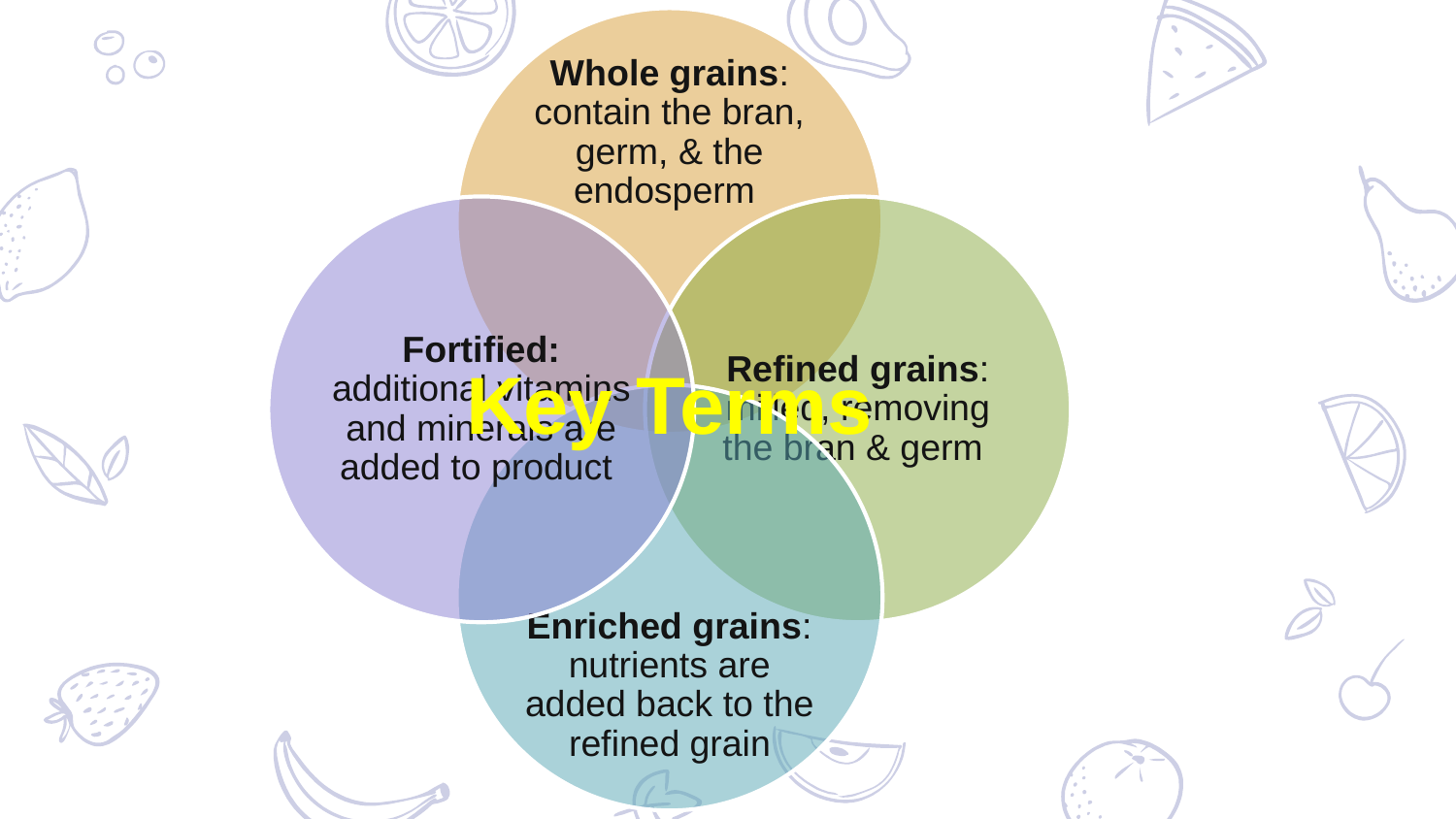

Whole grains: contain the bran, germ, & the endosperm
Refined grains: milled, removing the bran & germ
Enriched grains: nutrients are added back to the refined grain
Fortified: additional vitamins and minerals are added to product
Key Terms